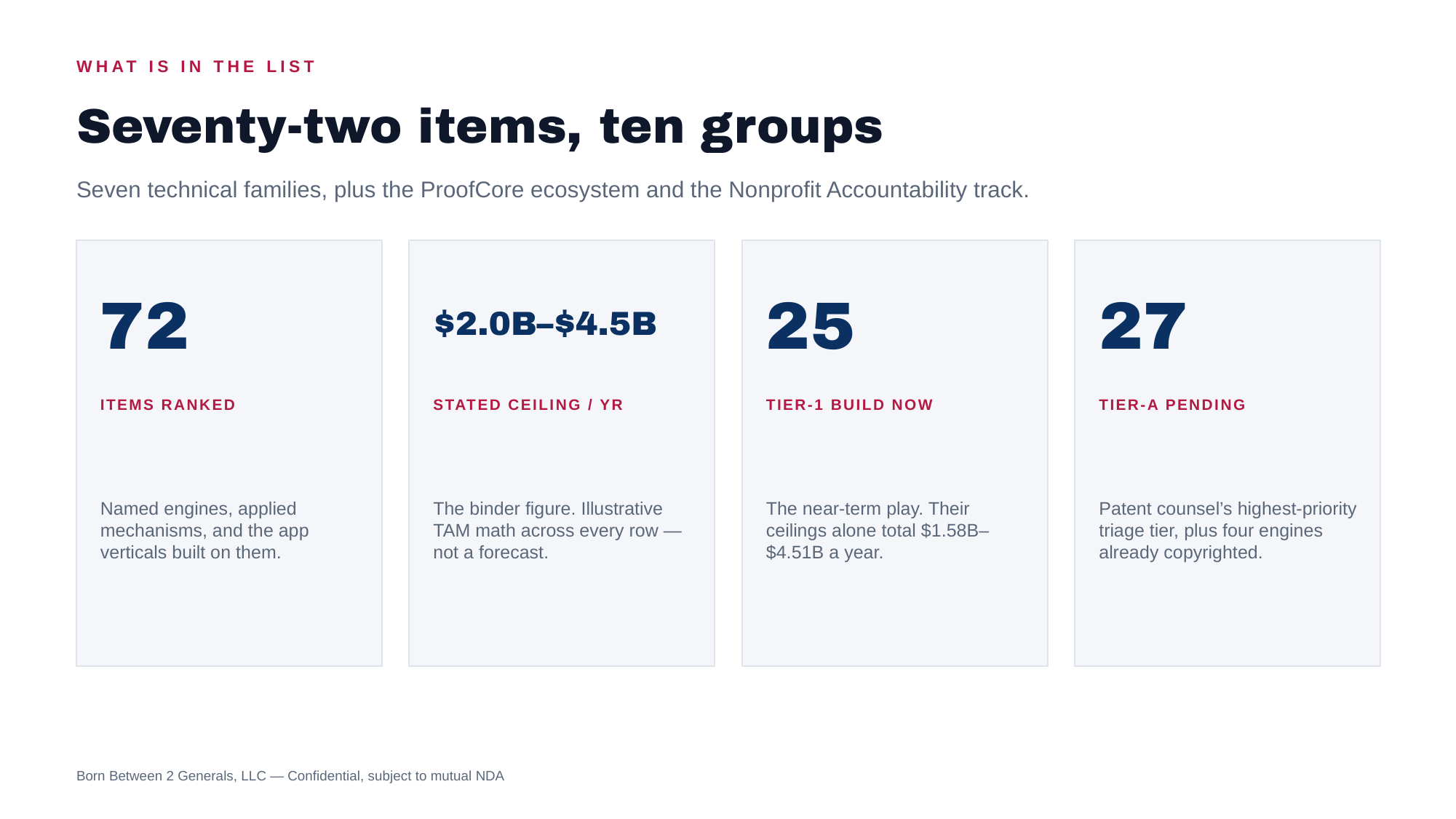

WHAT IS IN THE LIST
Seventy-two items, ten groups
Seven technical families, plus the ProofCore ecosystem and the Nonprofit Accountability track.

72
$2.0B–$4.5B
25
27
ITEMS RANKED
STATED CEILING / YR
TIER-1 BUILD NOW
TIER-A PENDING
Named engines, applied mechanisms, and the app verticals built on them.
The binder figure. Illustrative TAM math across every row — not a forecast.
The near-term play. Their ceilings alone total $1.58B–$4.51B a year.
Patent counsel’s highest-priority triage tier, plus four engines already copyrighted.
Born Between 2 Generals, LLC — Confidential, subject to mutual NDA